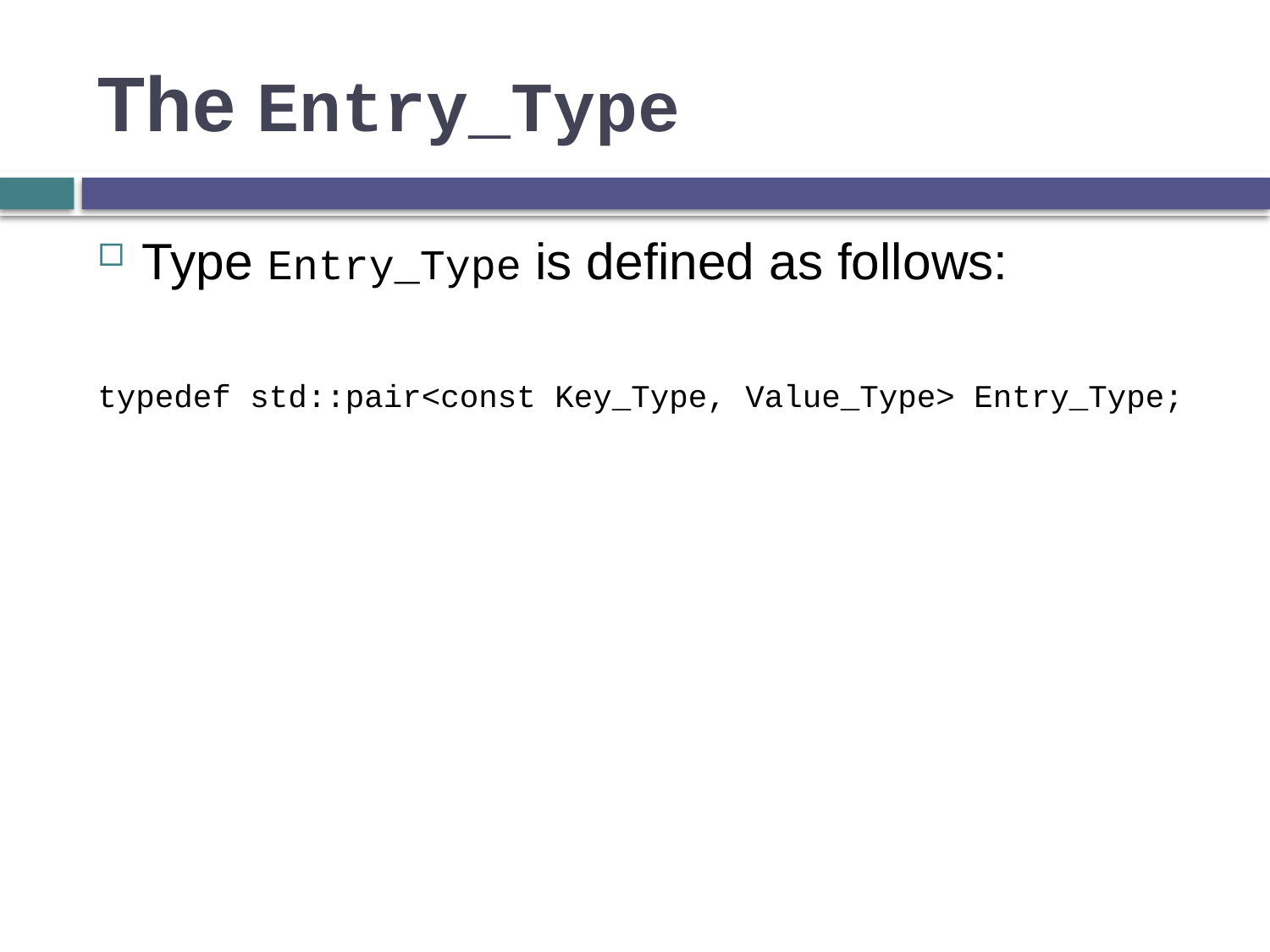

# The Entry_Type
Type Entry_Type is defined as follows:

typedef std::pair<const Key_Type, Value_Type> Entry_Type;